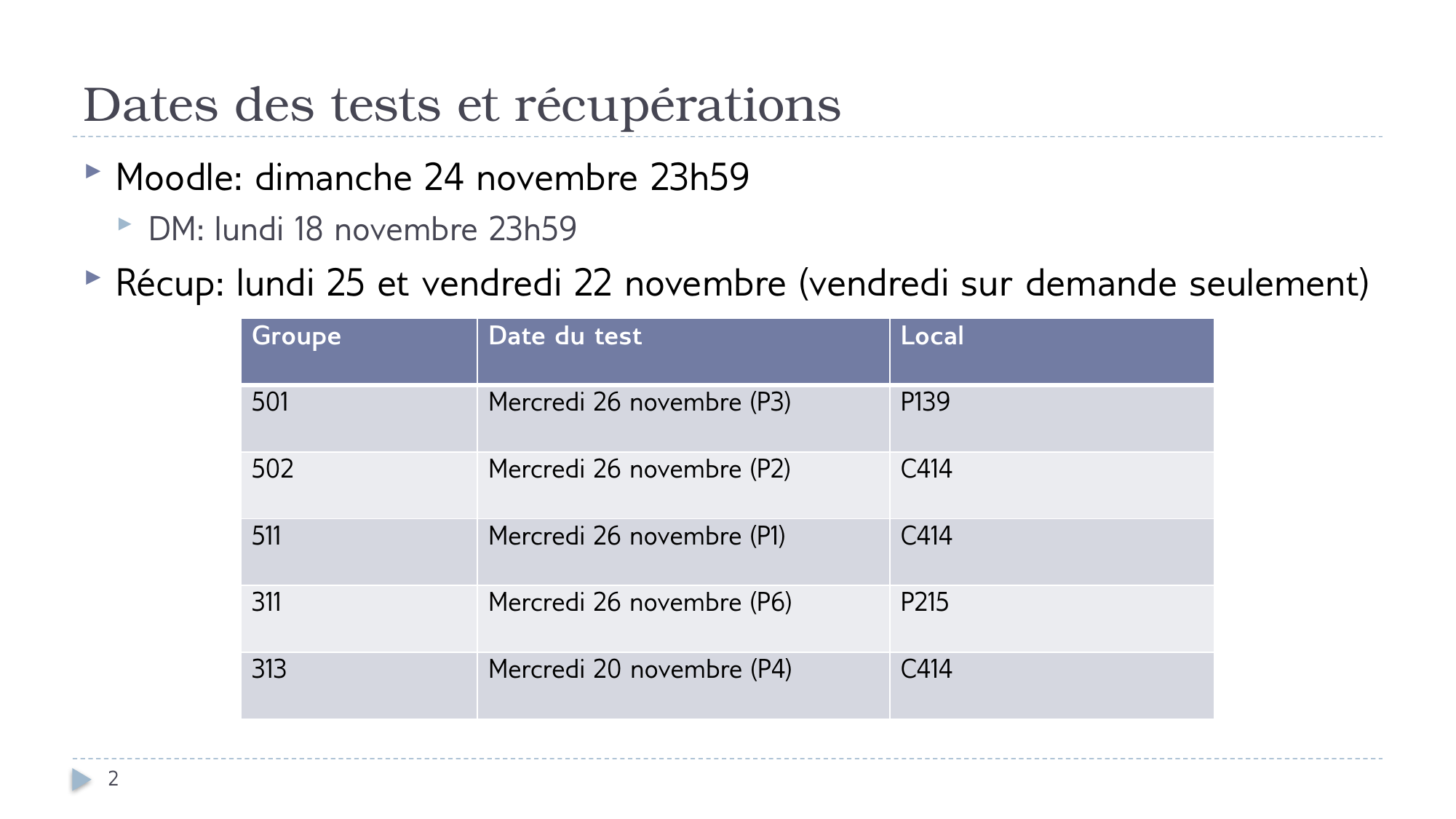

# Dates des tests et récupérations
Moodle: dimanche 24 novembre 23h59
DM: lundi 18 novembre 23h59
Récup: lundi 25 et vendredi 22 novembre (vendredi sur demande seulement)

| Groupe | Date du test | Local |
| --- | --- | --- |
| 501 | Mercredi 26 novembre (P3) | P139 |
| 502 | Mercredi 26 novembre (P2) | C414 |
| 511 | Mercredi 26 novembre (P1) | C414 |
| 311 | Mercredi 26 novembre (P6) | P215 |
| 313 | Mercredi 20 novembre (P4) | C414 |
2